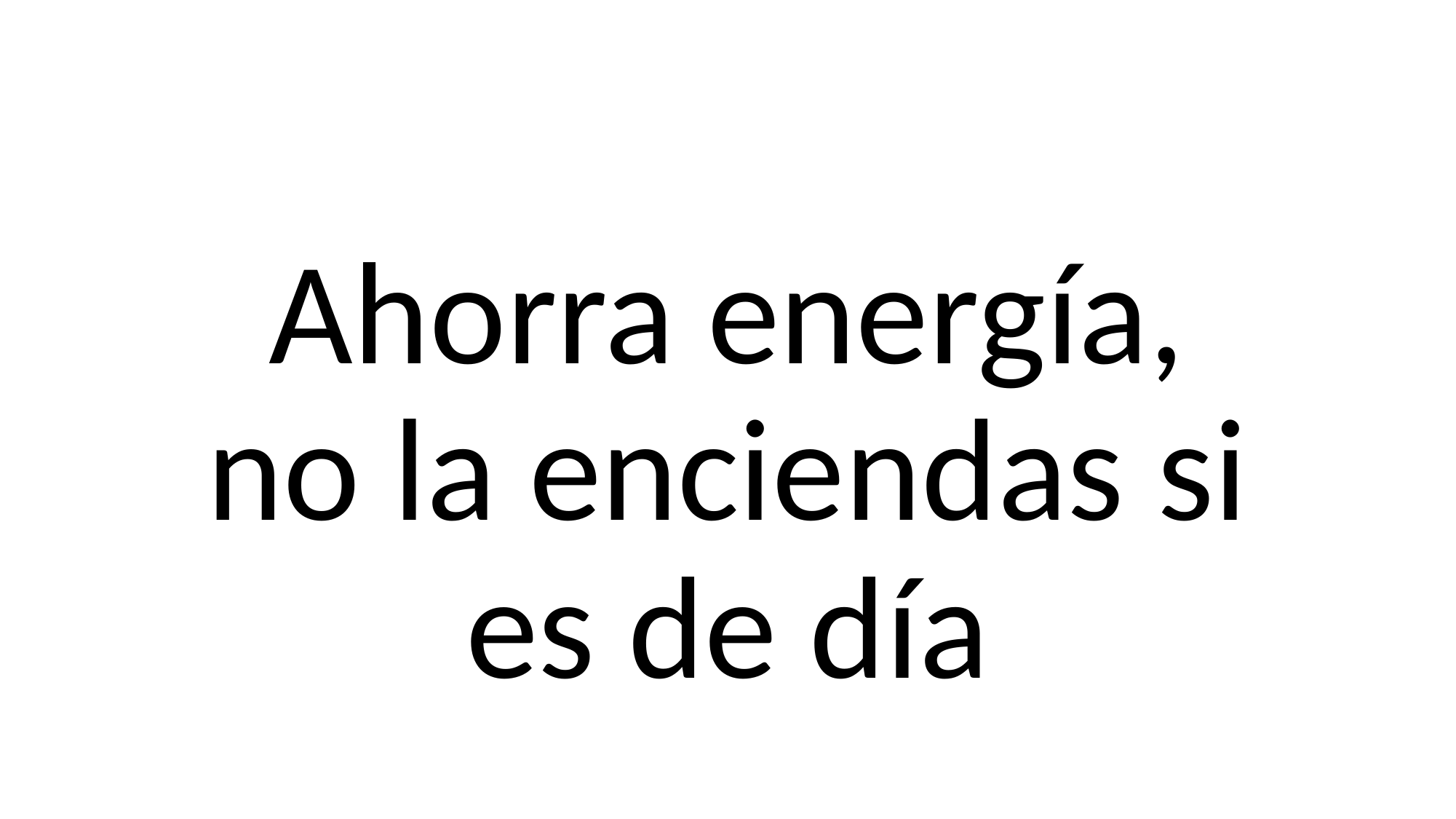

# Ahorra energía, no la enciendas si es de día